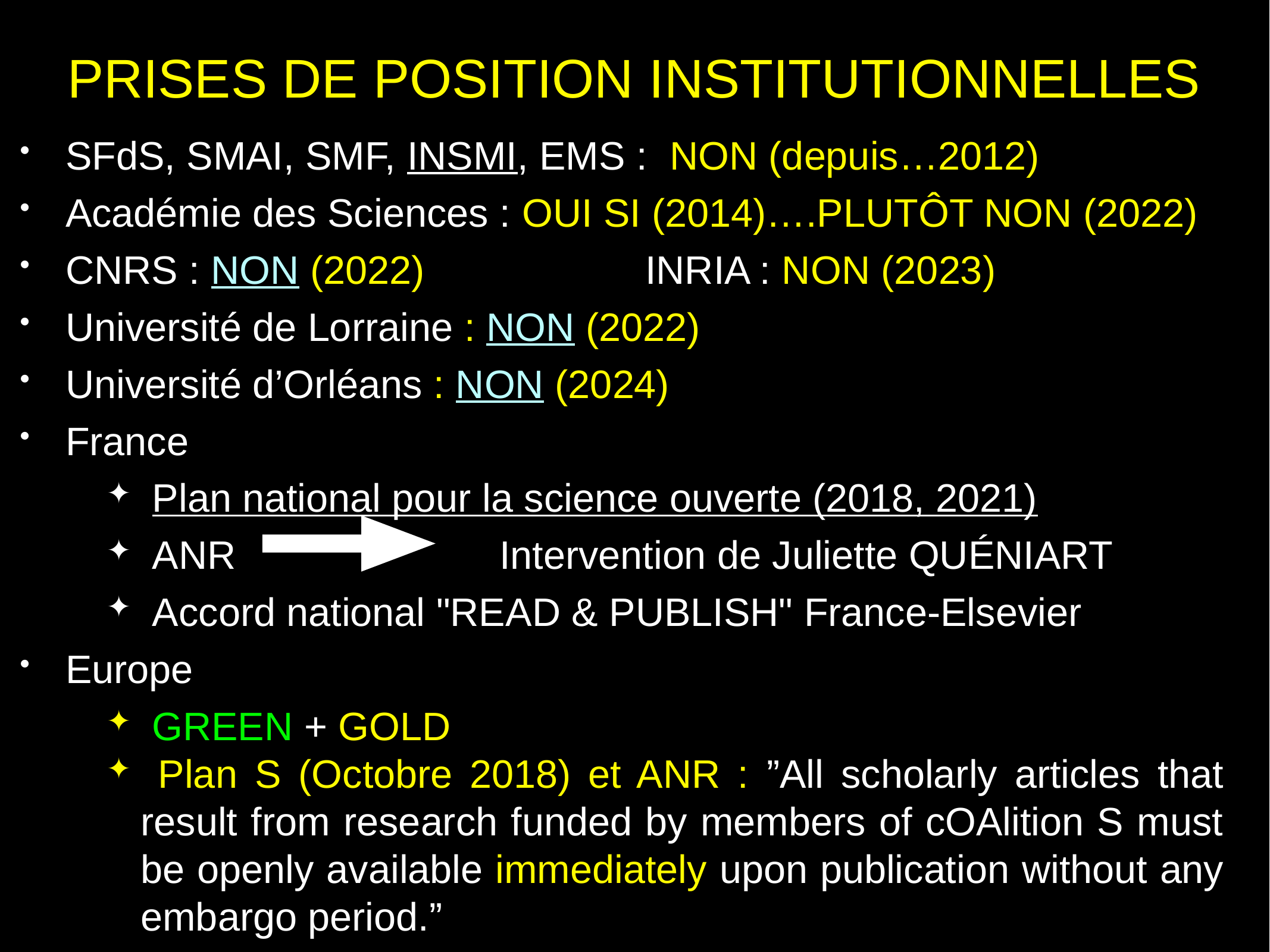

PRISES DE POSITION INSTITUTIONNELLES
SFdS, SMAI, SMF, INSMI, EMS :  NON (depuis…2012)
Académie des Sciences : OUI SI (2014)….PLUTÔT NON (2022)
CNRS : NON (2022)                    INRIA : NON (2023)
Université de Lorraine : NON (2022)
Université d’Orléans : NON (2024)
France
Plan national pour la science ouverte (2018, 2021)
ANR                        Intervention de Juliette QUÉNIART
Accord national "READ & PUBLISH" France-Elsevier
Europe
 GREEN + GOLD
 Plan S (Octobre 2018) et ANR : ”All scholarly articles that result from research funded by members of cOAlition S must be openly available immediately upon publication without any embargo period.”